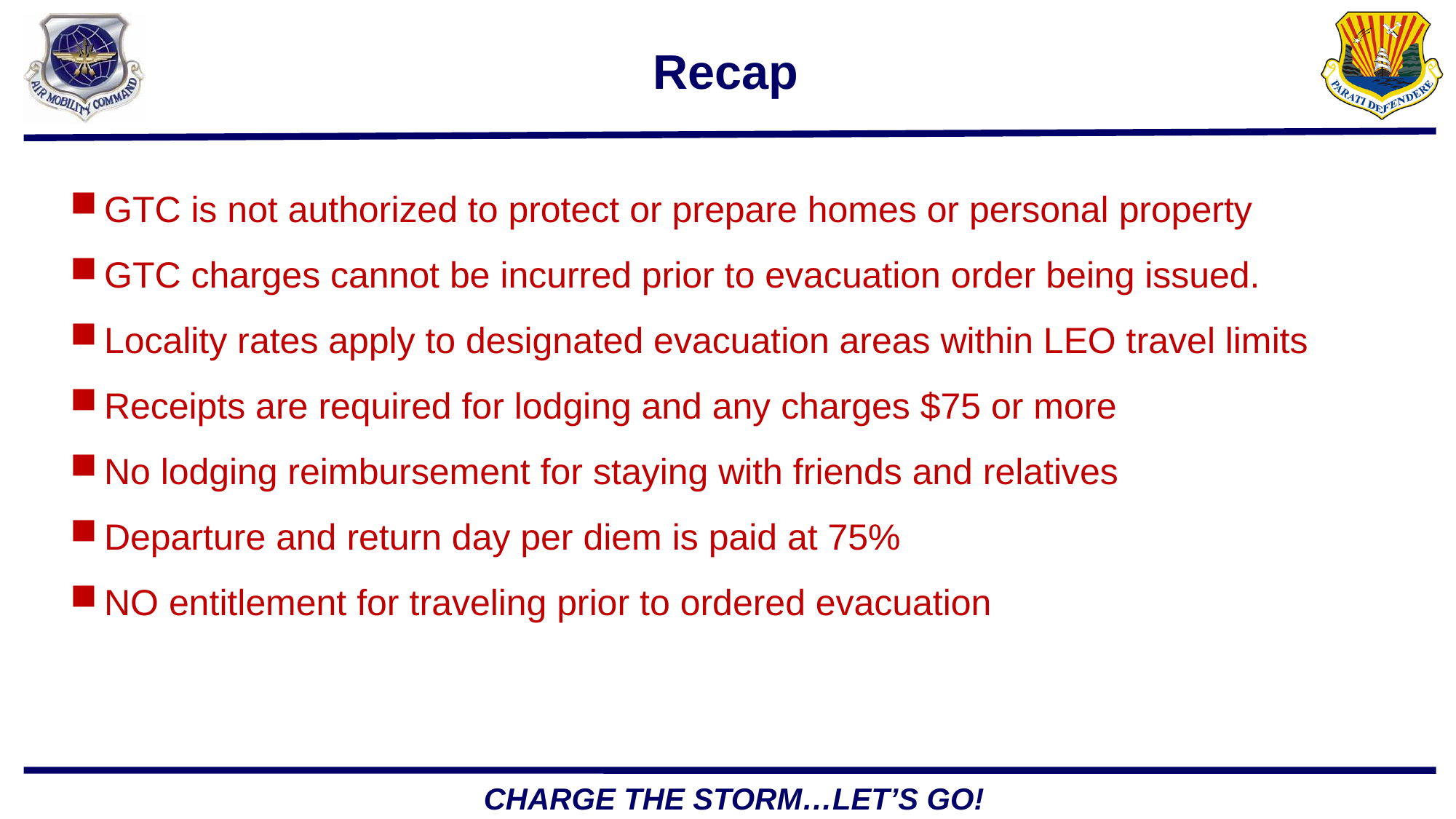

# Recap
GTC is not authorized to protect or prepare homes or personal property
GTC charges cannot be incurred prior to evacuation order being issued.
Locality rates apply to designated evacuation areas within LEO travel limits
Receipts are required for lodging and any charges $75 or more
No lodging reimbursement for staying with friends and relatives
Departure and return day per diem is paid at 75%
NO entitlement for traveling prior to ordered evacuation